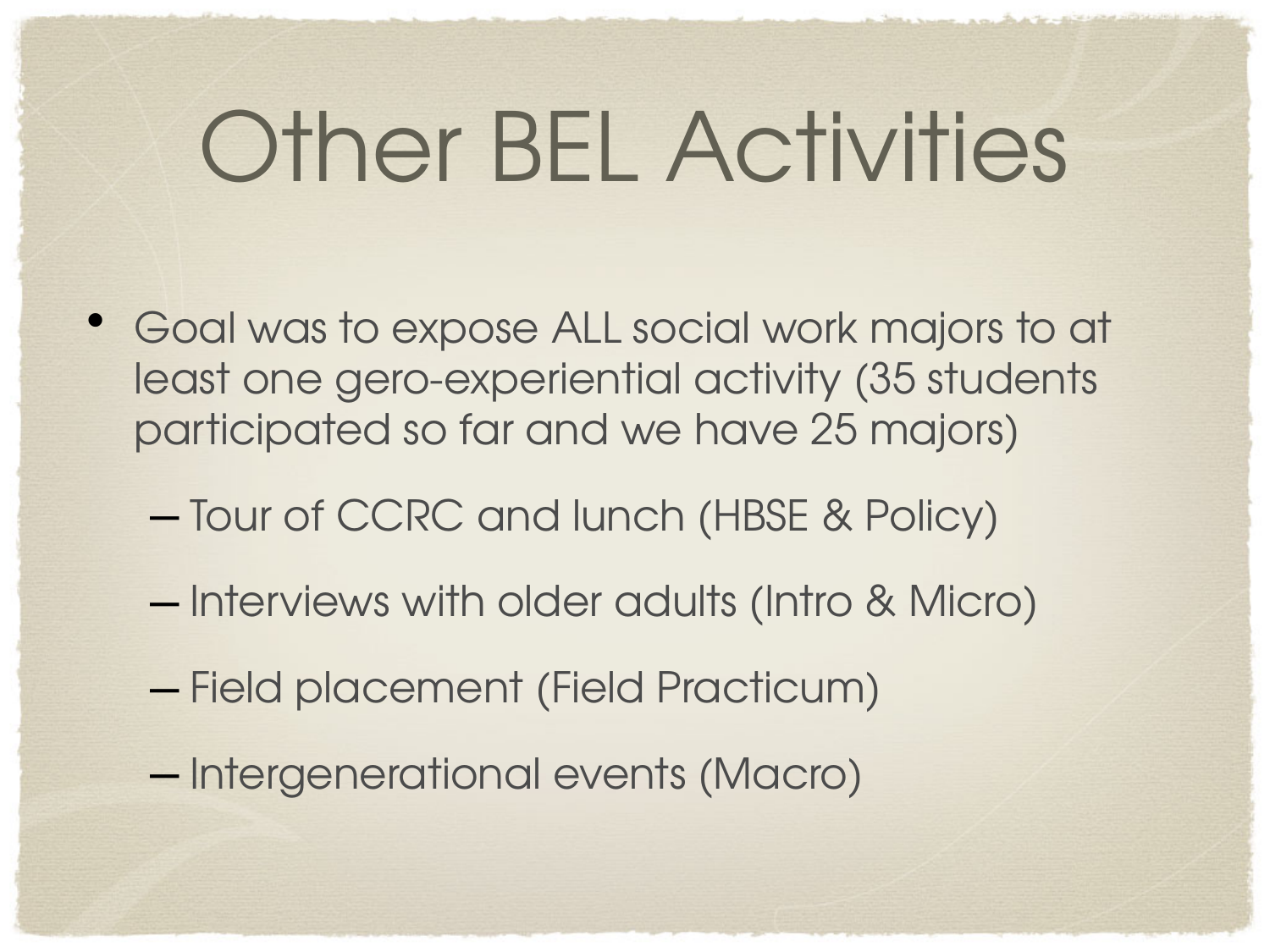

# Other BEL Activities
Goal was to expose ALL social work majors to at least one gero-experiential activity (35 students participated so far and we have 25 majors)
Tour of CCRC and lunch (HBSE & Policy)
Interviews with older adults (Intro & Micro)
Field placement (Field Practicum)
Intergenerational events (Macro)